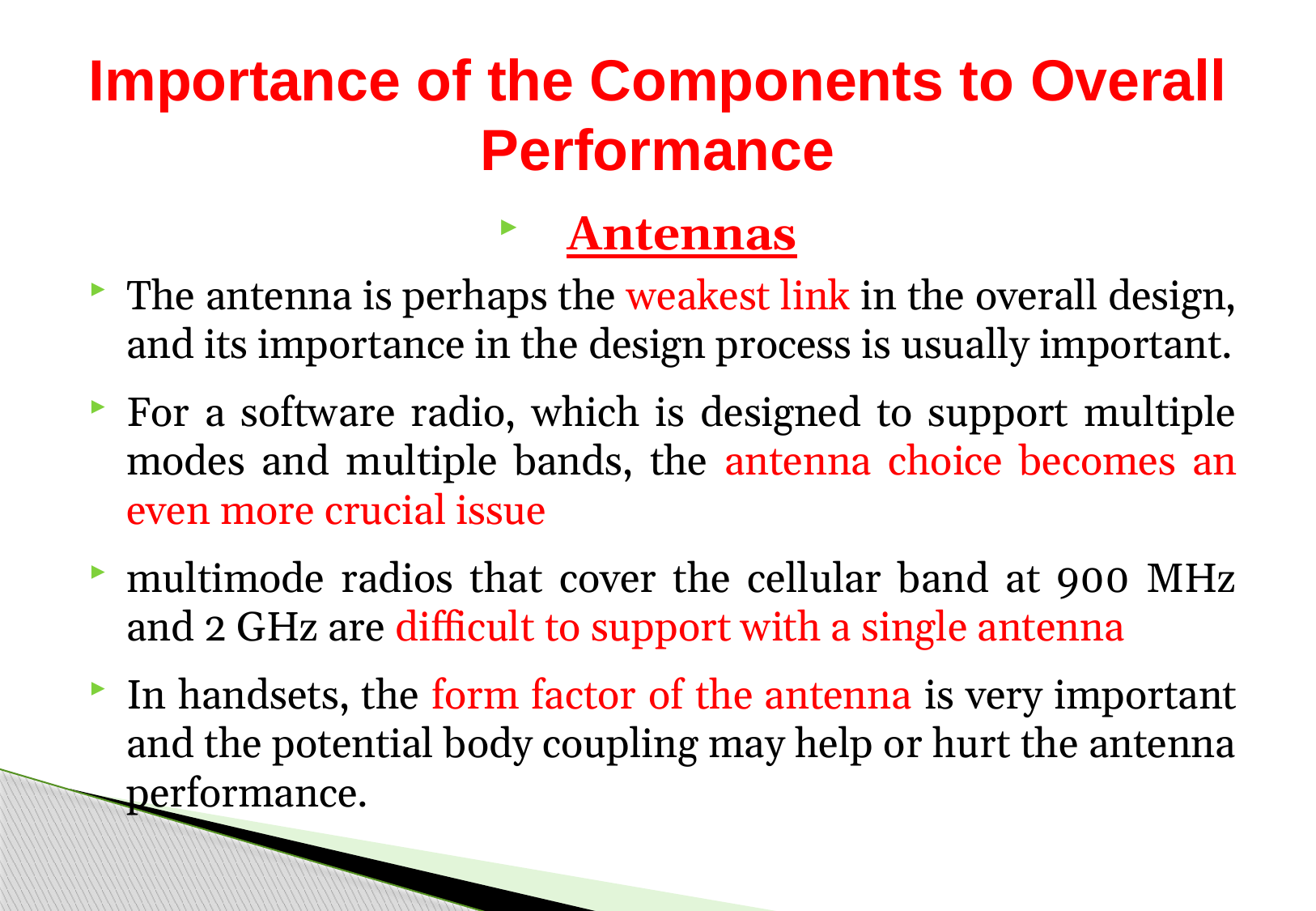

# Importance of the Components to Overall Performance
Antennas
The antenna is perhaps the weakest link in the overall design, and its importance in the design process is usually important.
For a software radio, which is designed to support multiple modes and multiple bands, the antenna choice becomes an even more crucial issue
multimode radios that cover the cellular band at 900 MHz and 2 GHz are difficult to support with a single antenna
In handsets, the form factor of the antenna is very important and the potential body coupling may help or hurt the antenna performance.